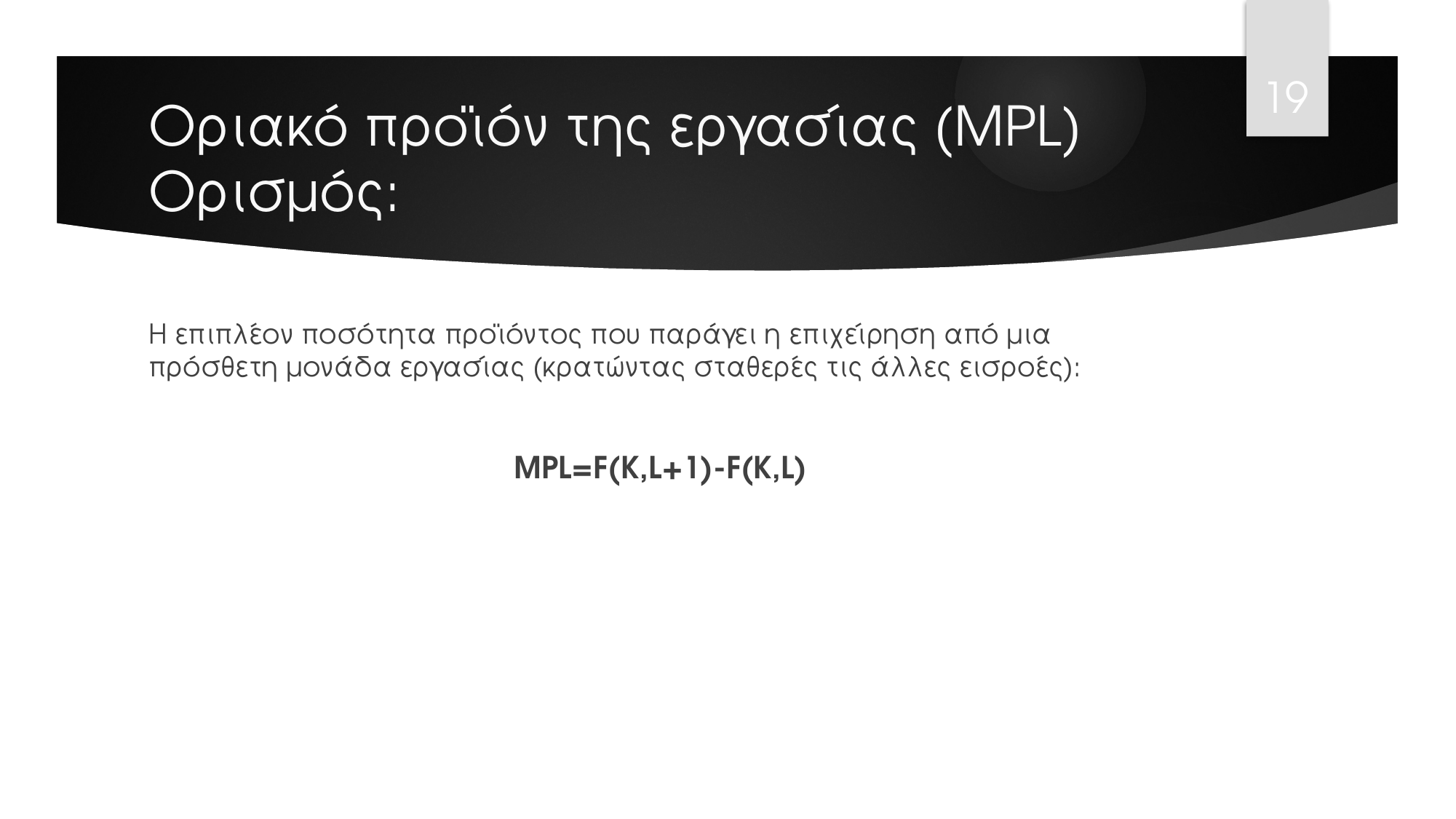

19
# Οριακό προϊόν της εργασίας (MPL) Ορισμός:
Η επιπλέον ποσότητα προϊόντος που παράγει η επιχείρηση από μια πρόσθετη μονάδα εργασίας (κρατώντας σταθερές τις άλλες εισροές):

MPL=F(K,L+1)-F(K,L)